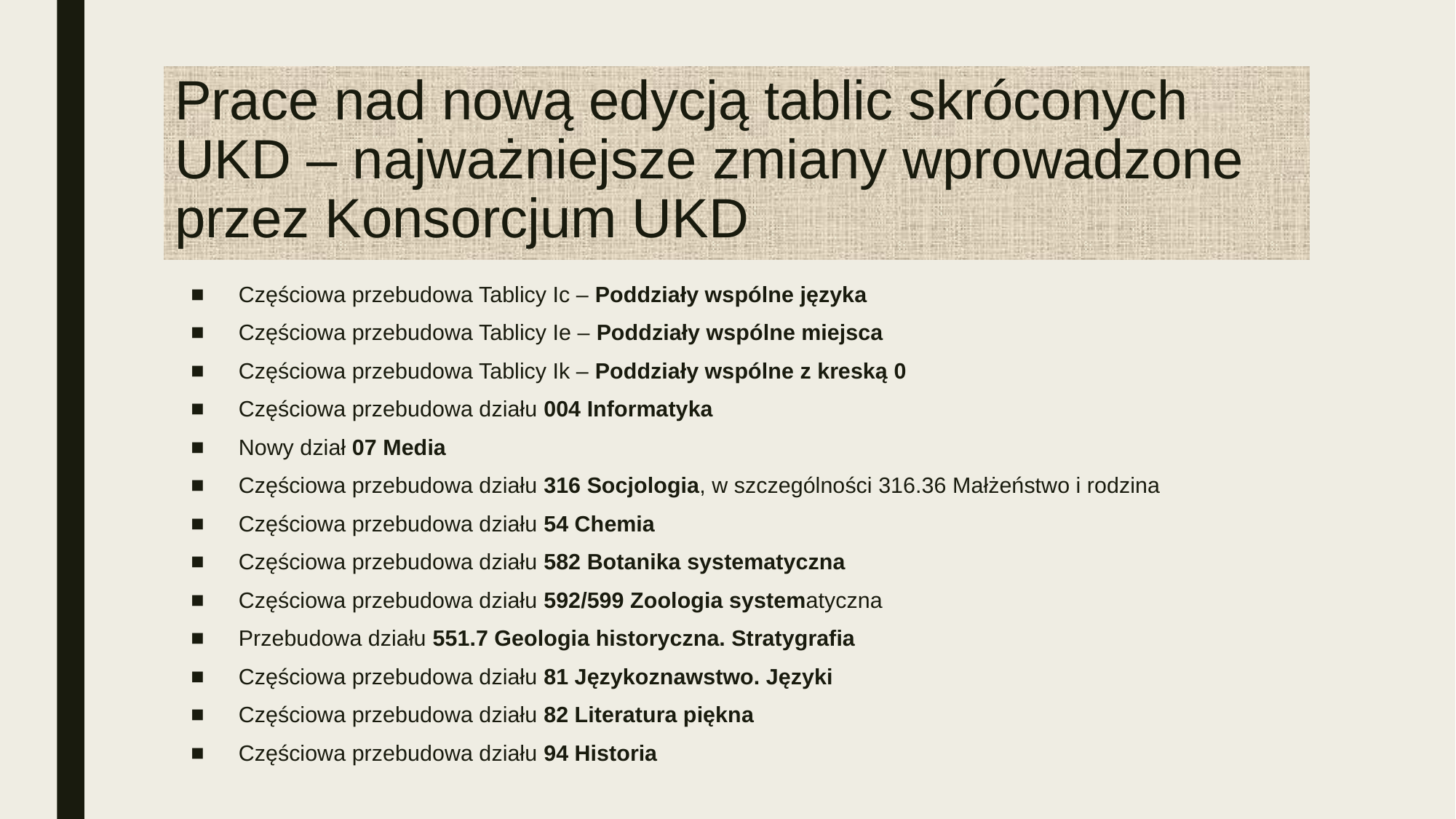

# Prace nad nową edycją tablic skróconych UKD – najważniejsze zmiany wprowadzone przez Konsorcjum UKD
Częściowa przebudowa Tablicy Ic – Poddziały wspólne języka
Częściowa przebudowa Tablicy Ie – Poddziały wspólne miejsca
Częściowa przebudowa Tablicy Ik – Poddziały wspólne z kreską 0
Częściowa przebudowa działu 004 Informatyka
Nowy dział 07 Media
Częściowa przebudowa działu 316 Socjologia, w szczególności 316.36 Małżeństwo i rodzina
Częściowa przebudowa działu 54 Chemia
Częściowa przebudowa działu 582 Botanika systematyczna
Częściowa przebudowa działu 592/599 Zoologia systematyczna
Przebudowa działu 551.7 Geologia historyczna. Stratygrafia
Częściowa przebudowa działu 81 Językoznawstwo. Języki
Częściowa przebudowa działu 82 Literatura piękna
Częściowa przebudowa działu 94 Historia